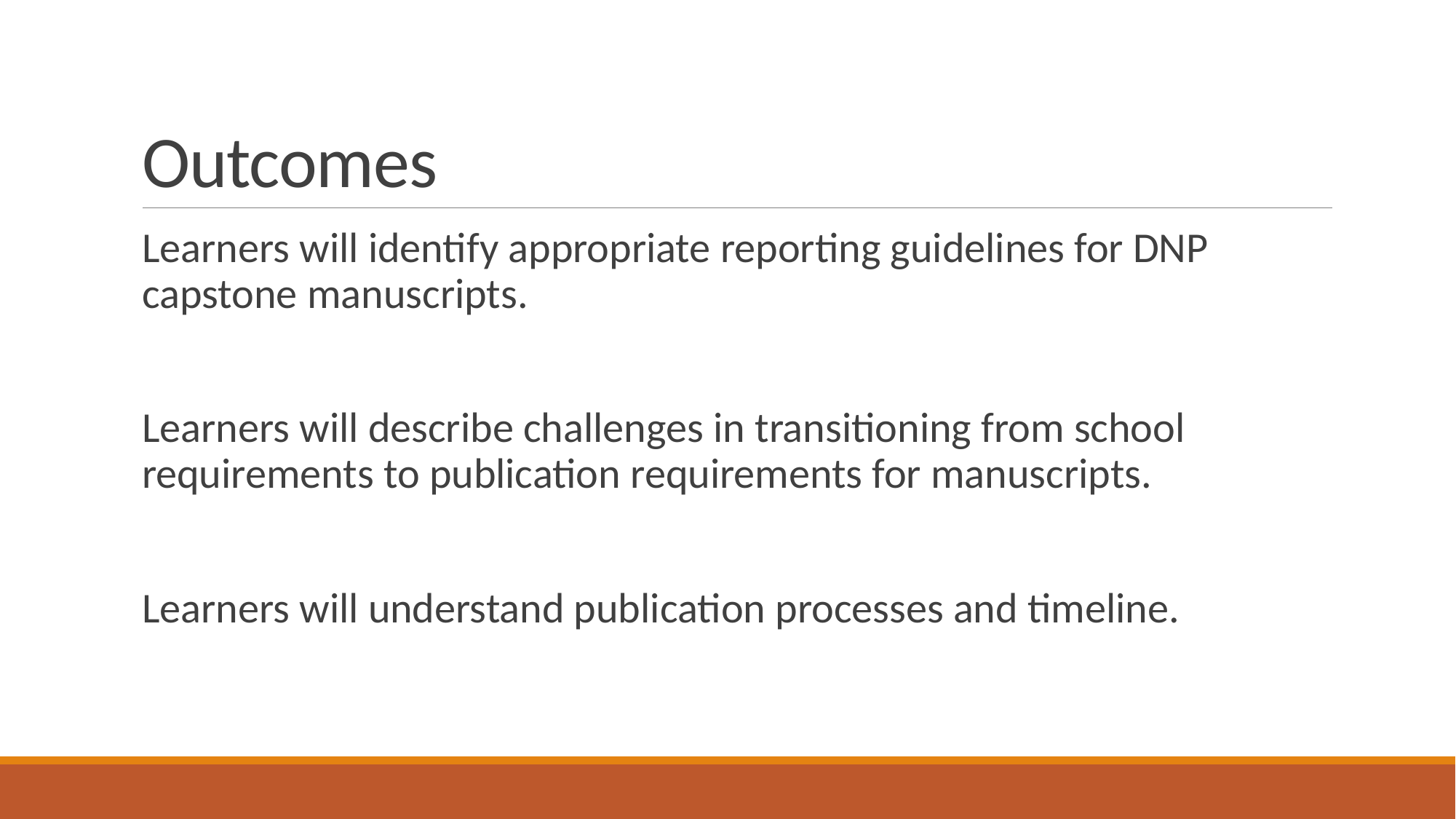

# Outcomes
Learners will identify appropriate reporting guidelines for DNP capstone manuscripts.

Learners will describe challenges in transitioning from school requirements to publication requirements for manuscripts.

Learners will understand publication processes and timeline.